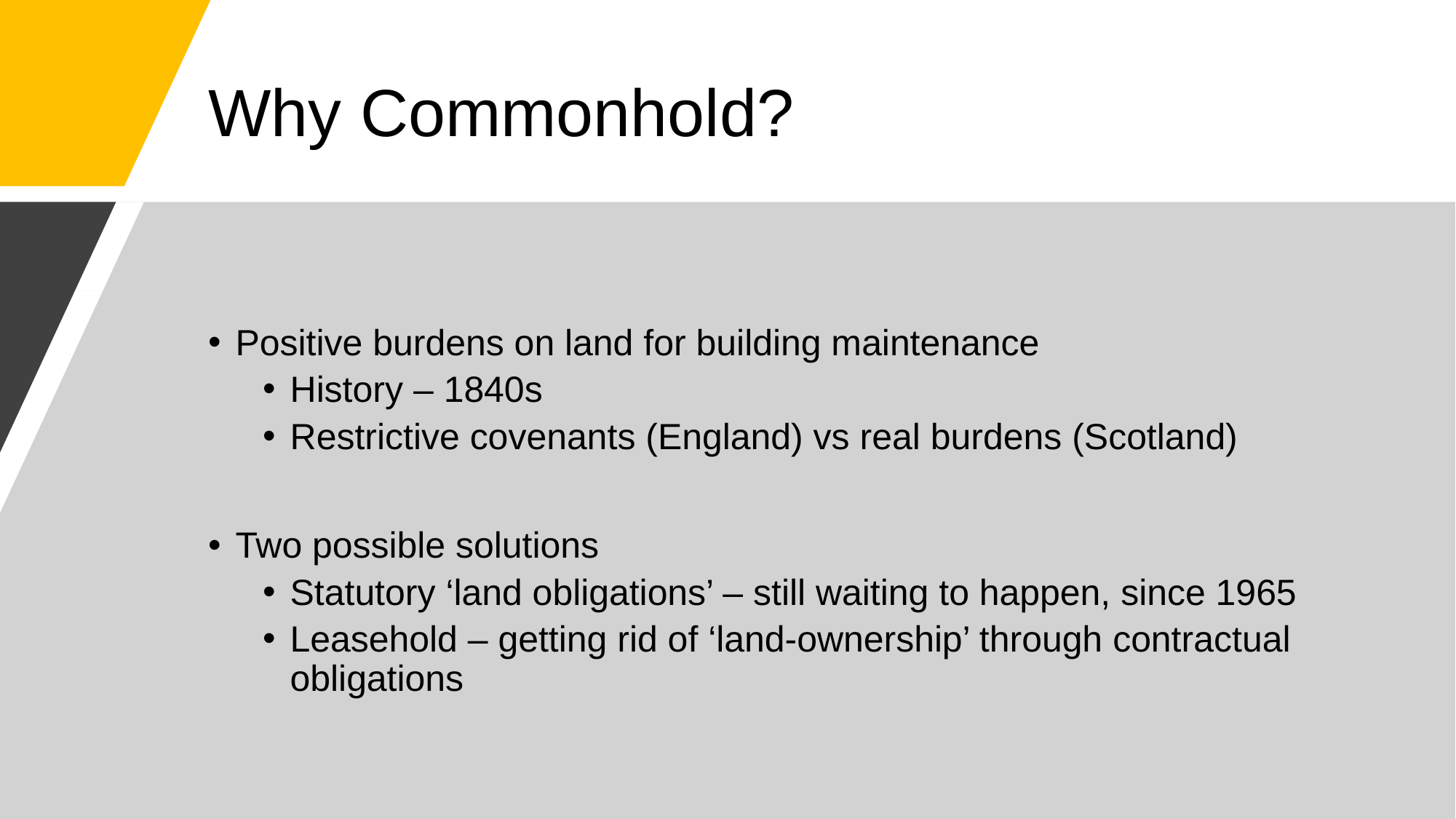

# Why Commonhold?

Positive burdens on land for building maintenance
History – 1840s
Restrictive covenants (England) vs real burdens (Scotland)

Two possible solutions
Statutory ‘land obligations’ – still waiting to happen, since 1965
Leasehold – getting rid of ‘land-ownership’ through contractual obligations